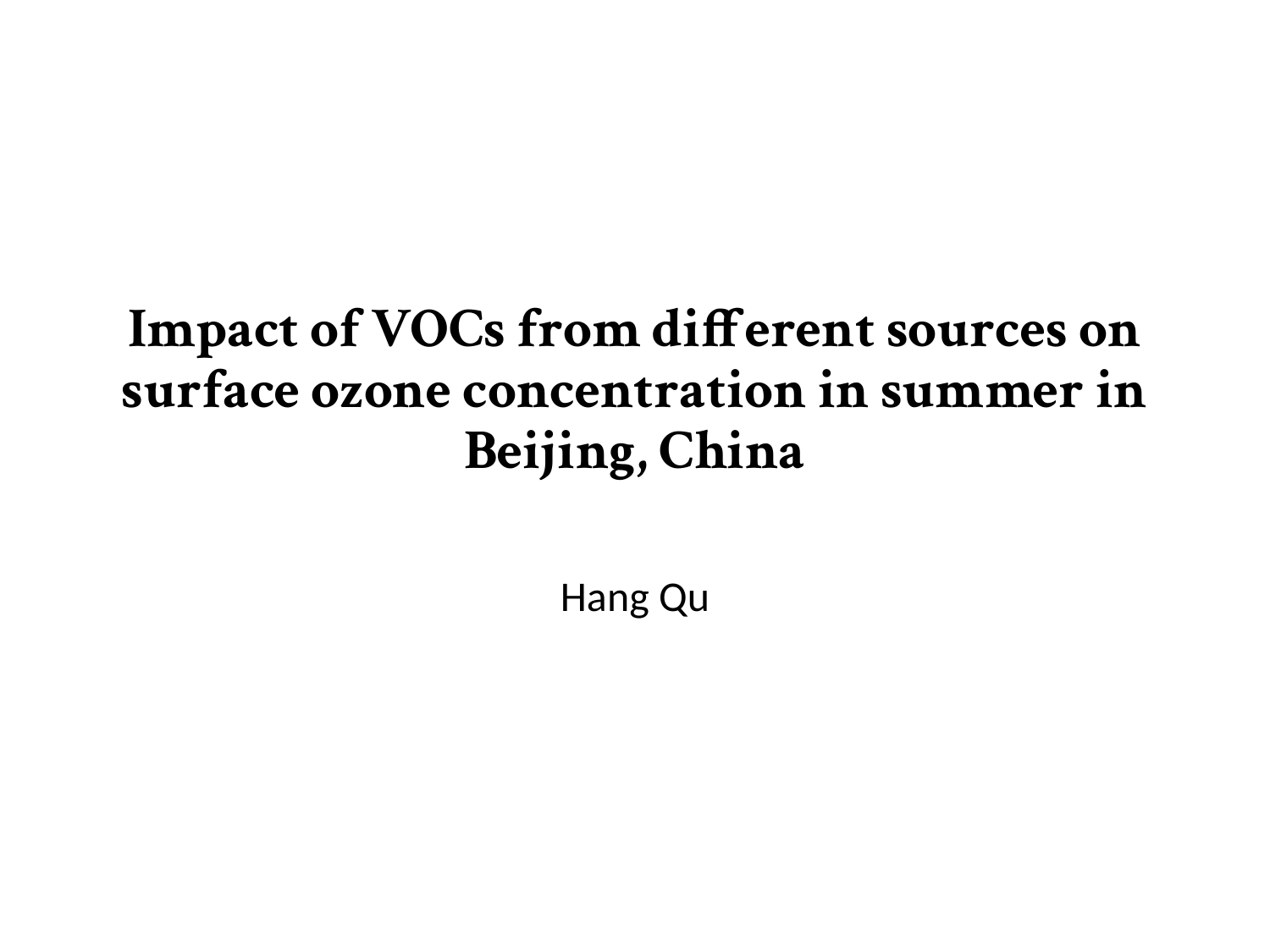

# Impact of VOCs from different sources on surface ozone concentration in summer in Beijing, China

Hang Qu